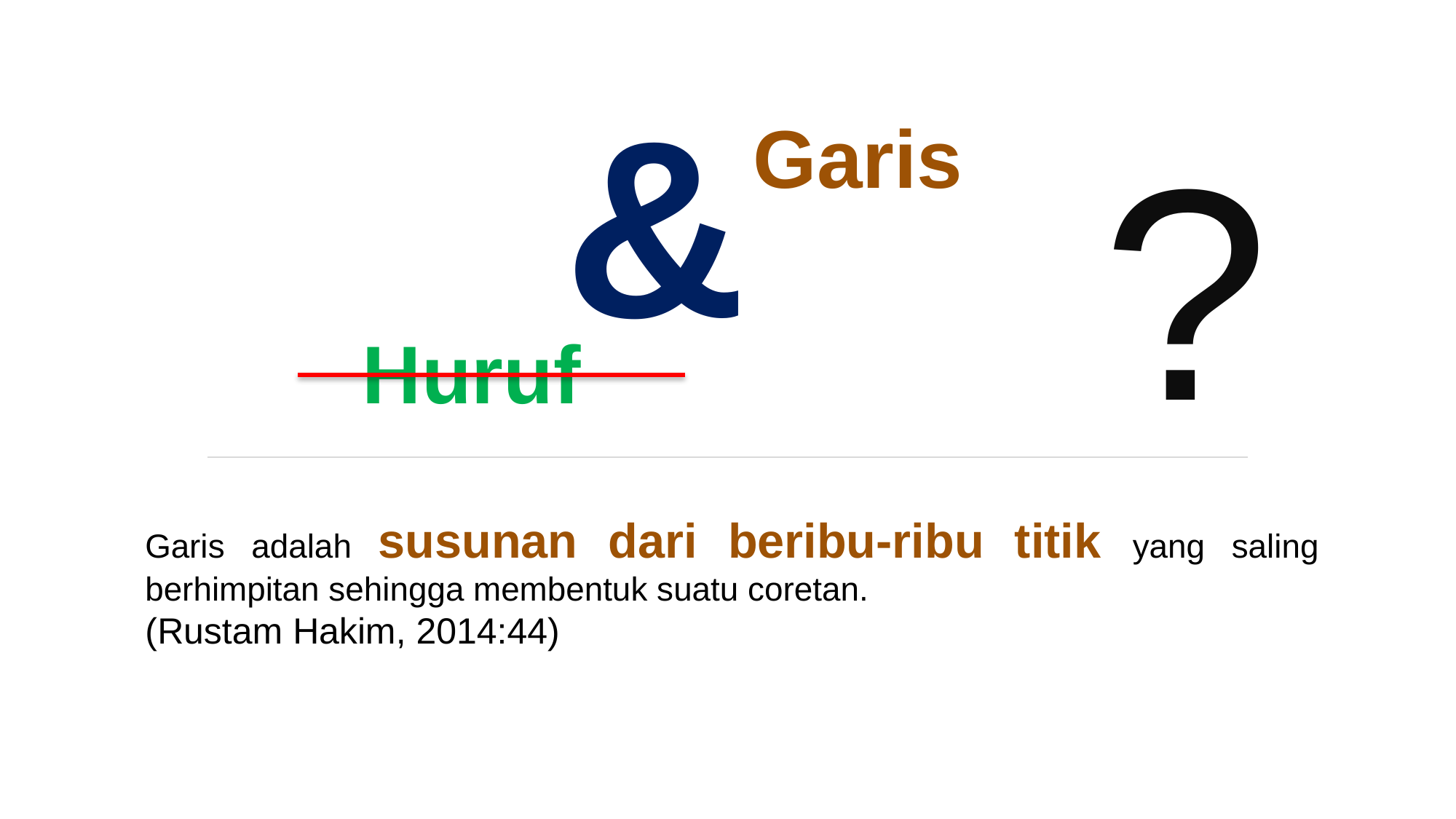

&
Garis
# ?
Huruf
Garis adalah susunan dari beribu-ribu titik yang saling berhimpitan sehingga membentuk suatu coretan.
(Rustam Hakim, 2014:44)